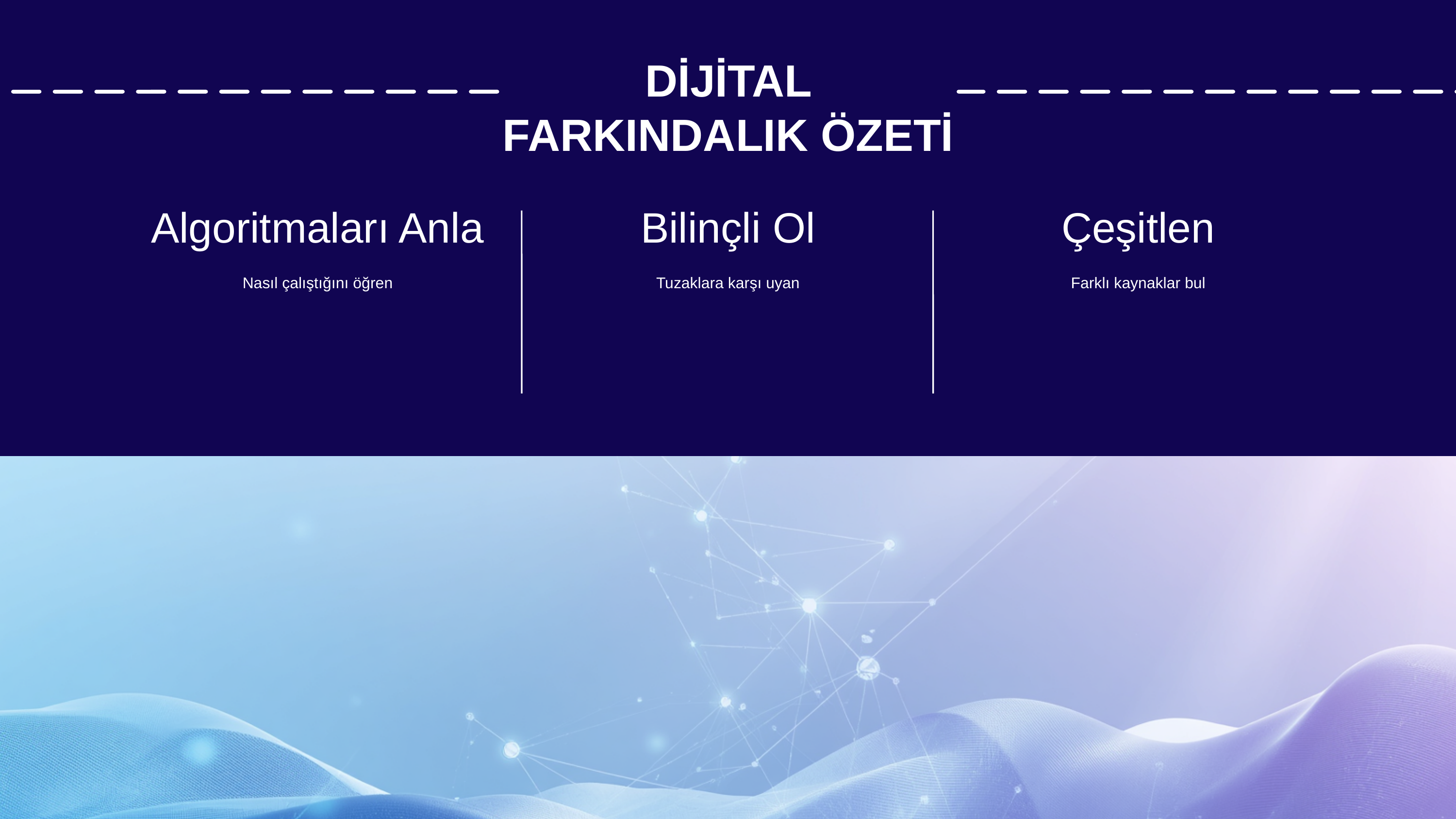

DİJİTAL FARKINDALIK ÖZETİ

Algoritmaları Anla
Bilinçli Ol
Çeşitlen
Nasıl çalıştığını öğren
Tuzaklara karşı uyan
Farklı kaynaklar bul